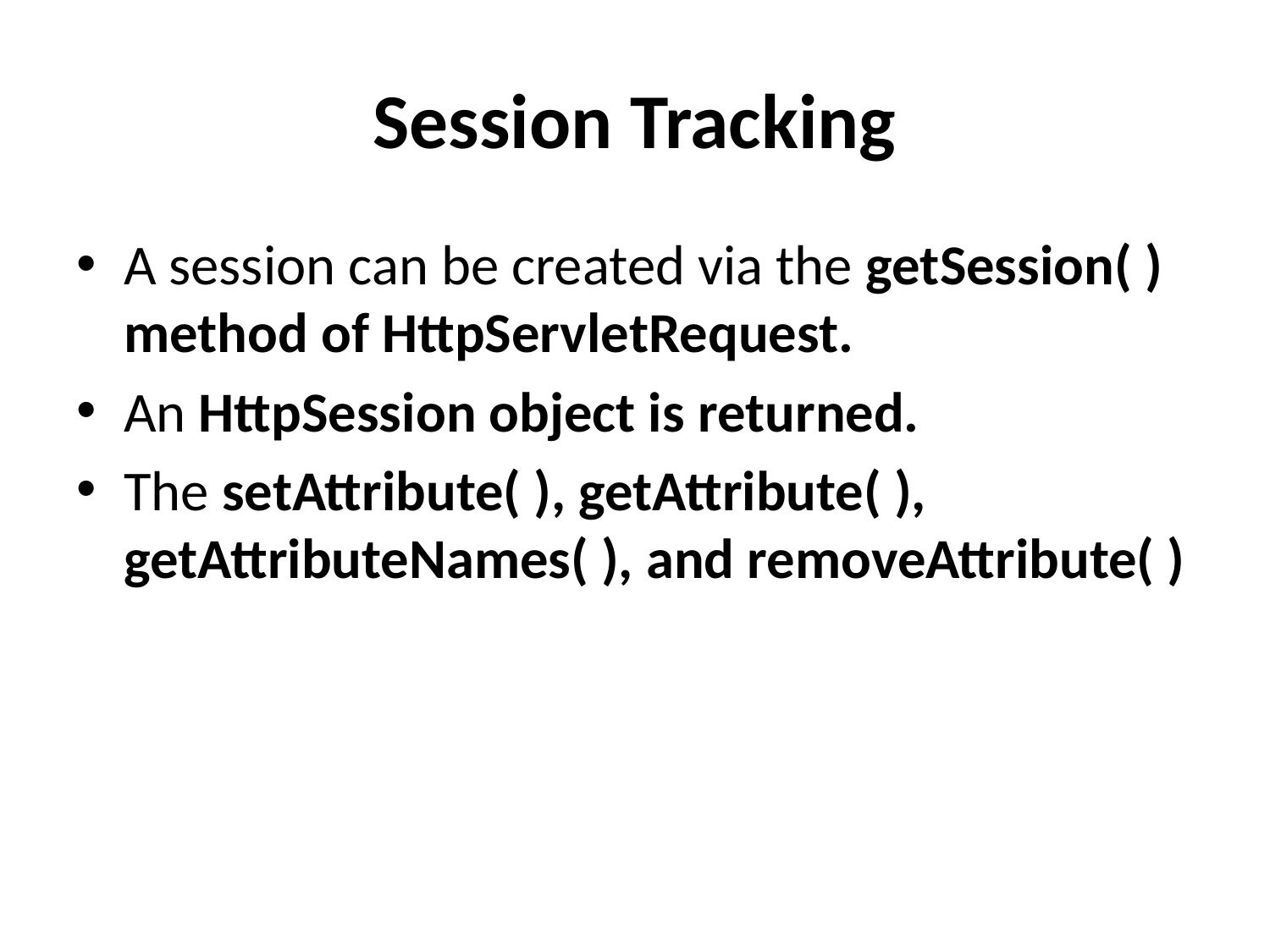

# Session Tracking
A session can be created via the getSession( ) method of HttpServletRequest.
An HttpSession object is returned.
The setAttribute( ), getAttribute( ), getAttributeNames( ), and removeAttribute( )